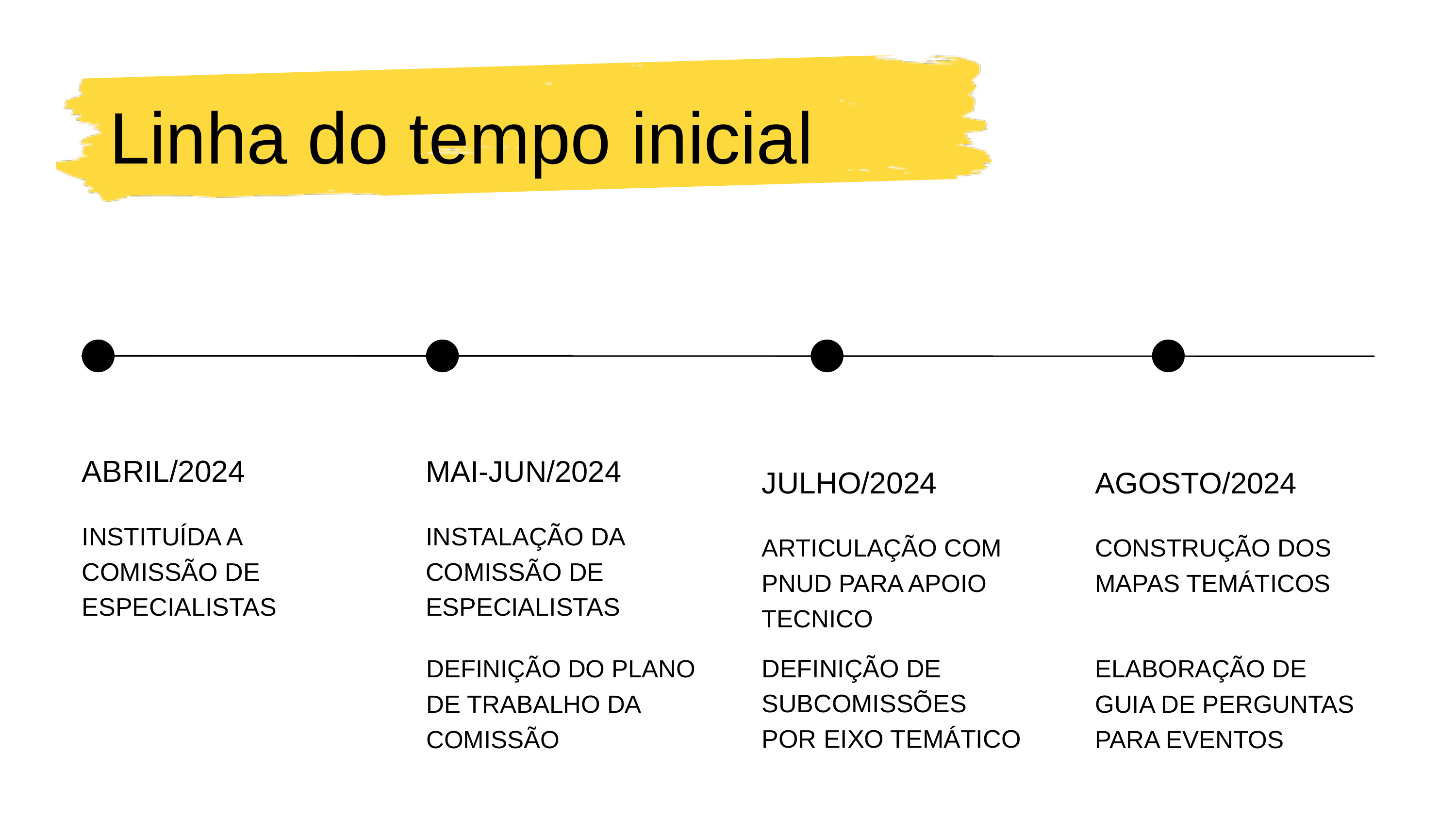

Linha do tempo inicial

ABRIL/2024
INSTITUÍDA A COMISSÃO DE ESPECIALISTAS
MAI-JUN/2024
INSTALAÇÃO DA COMISSÃO DE ESPECIALISTAS
JULHO/2024
ARTICULAÇÃO COM PNUD PARA APOIO TECNICO
AGOSTO/2024
CONSTRUÇÃO DOS MAPAS TEMÁTICOS
DEFINIÇÃO DO PLANO
DE TRABALHO DA COMISSÃO

DEFINIÇÃO DE SUBCOMISSÕES POR EIXO TEMÁTICO
ELABORAÇÃO DE GUIA DE PERGUNTAS PARA EVENTOS